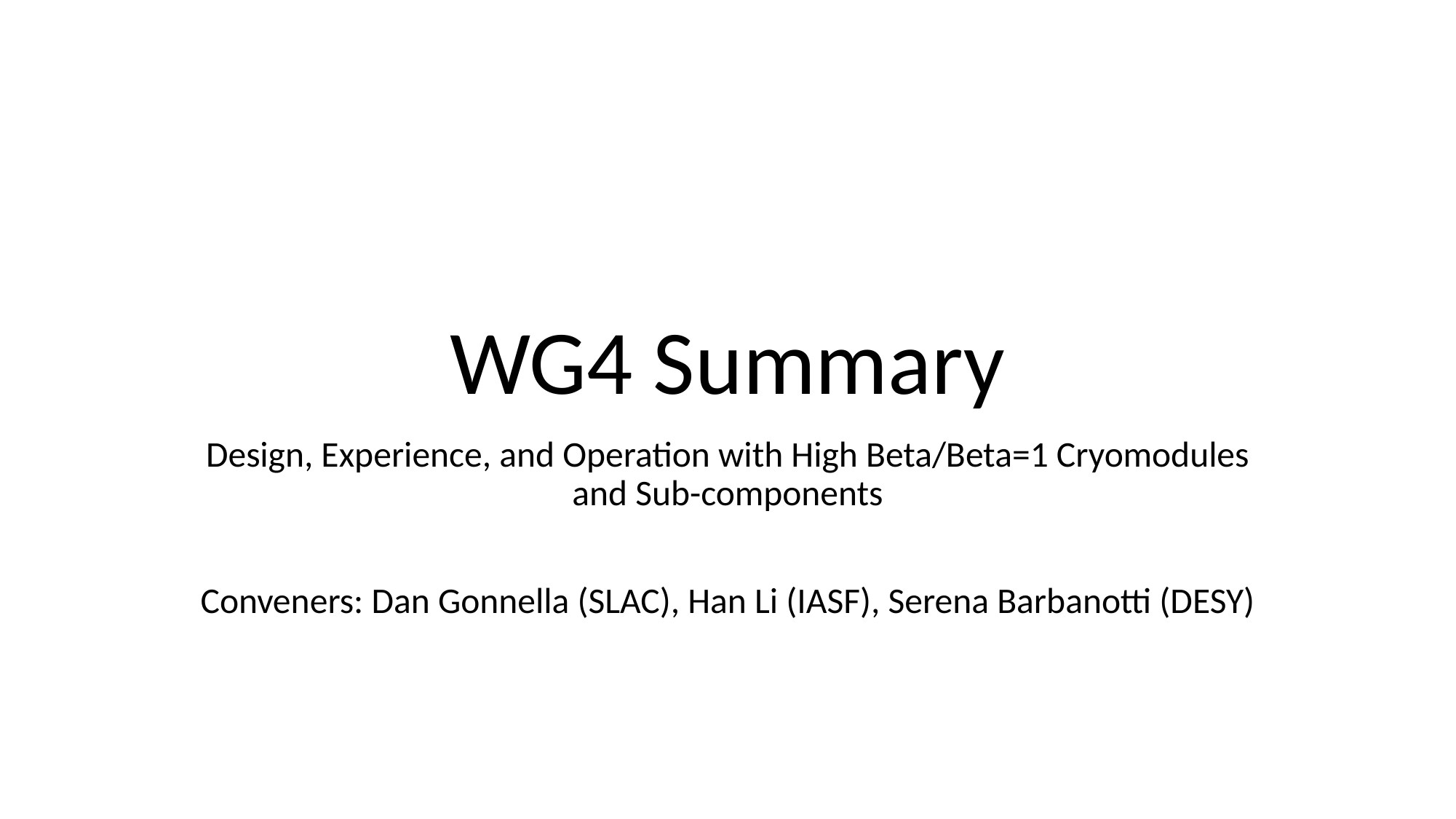

# WG4 Summary
Design, Experience, and Operation with High Beta/Beta=1 Cryomodules and Sub-components

Conveners: Dan Gonnella (SLAC), Han Li (IASF), Serena Barbanotti (DESY)